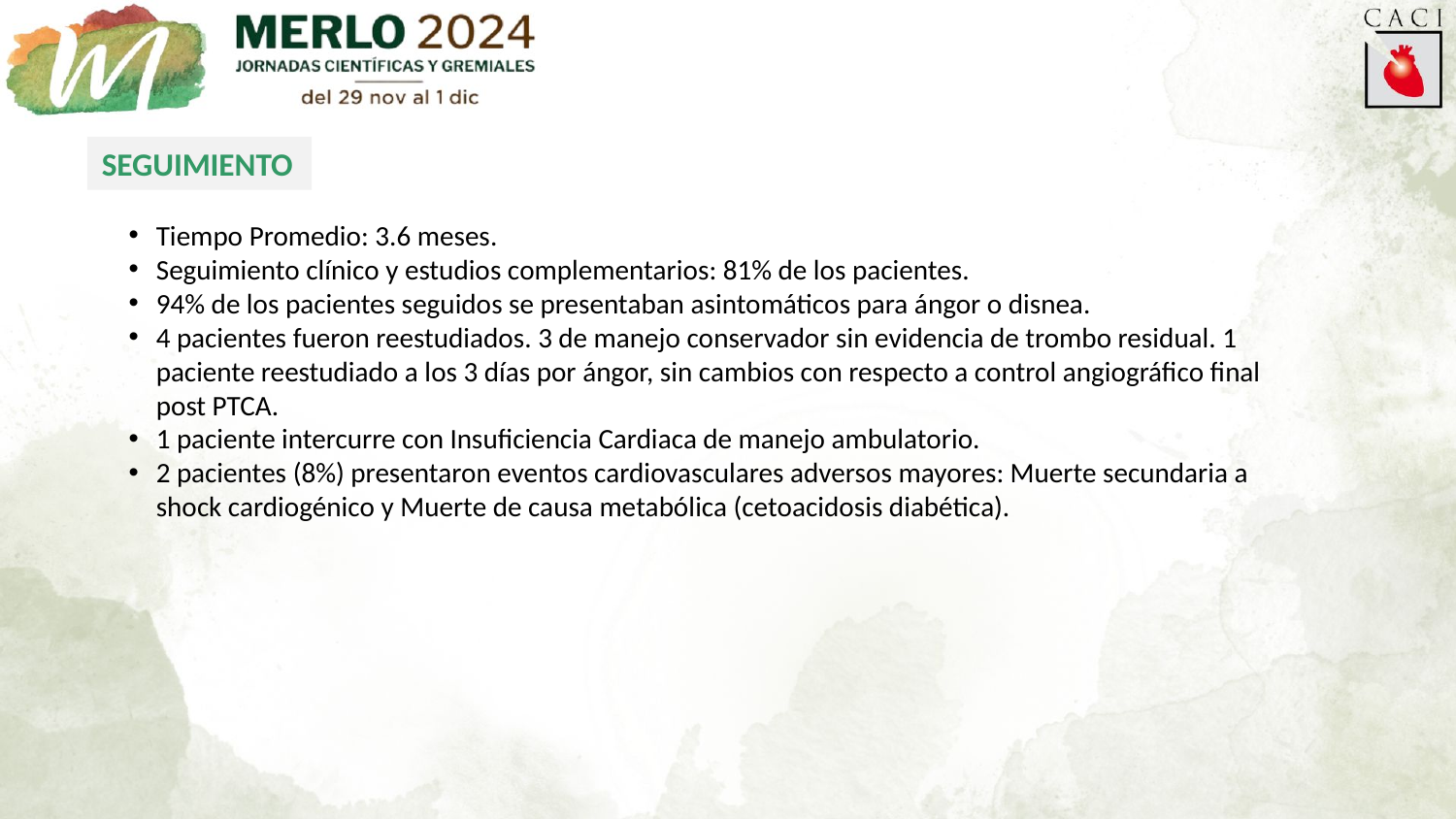

SEGUIMIENTO
Tiempo Promedio: 3.6 meses.
Seguimiento clínico y estudios complementarios: 81% de los pacientes.
94% de los pacientes seguidos se presentaban asintomáticos para ángor o disnea.
4 pacientes fueron reestudiados. 3 de manejo conservador sin evidencia de trombo residual. 1 paciente reestudiado a los 3 días por ángor, sin cambios con respecto a control angiográfico final post PTCA.
1 paciente intercurre con Insuficiencia Cardiaca de manejo ambulatorio.
2 pacientes (8%) presentaron eventos cardiovasculares adversos mayores: Muerte secundaria a shock cardiogénico y Muerte de causa metabólica (cetoacidosis diabética).